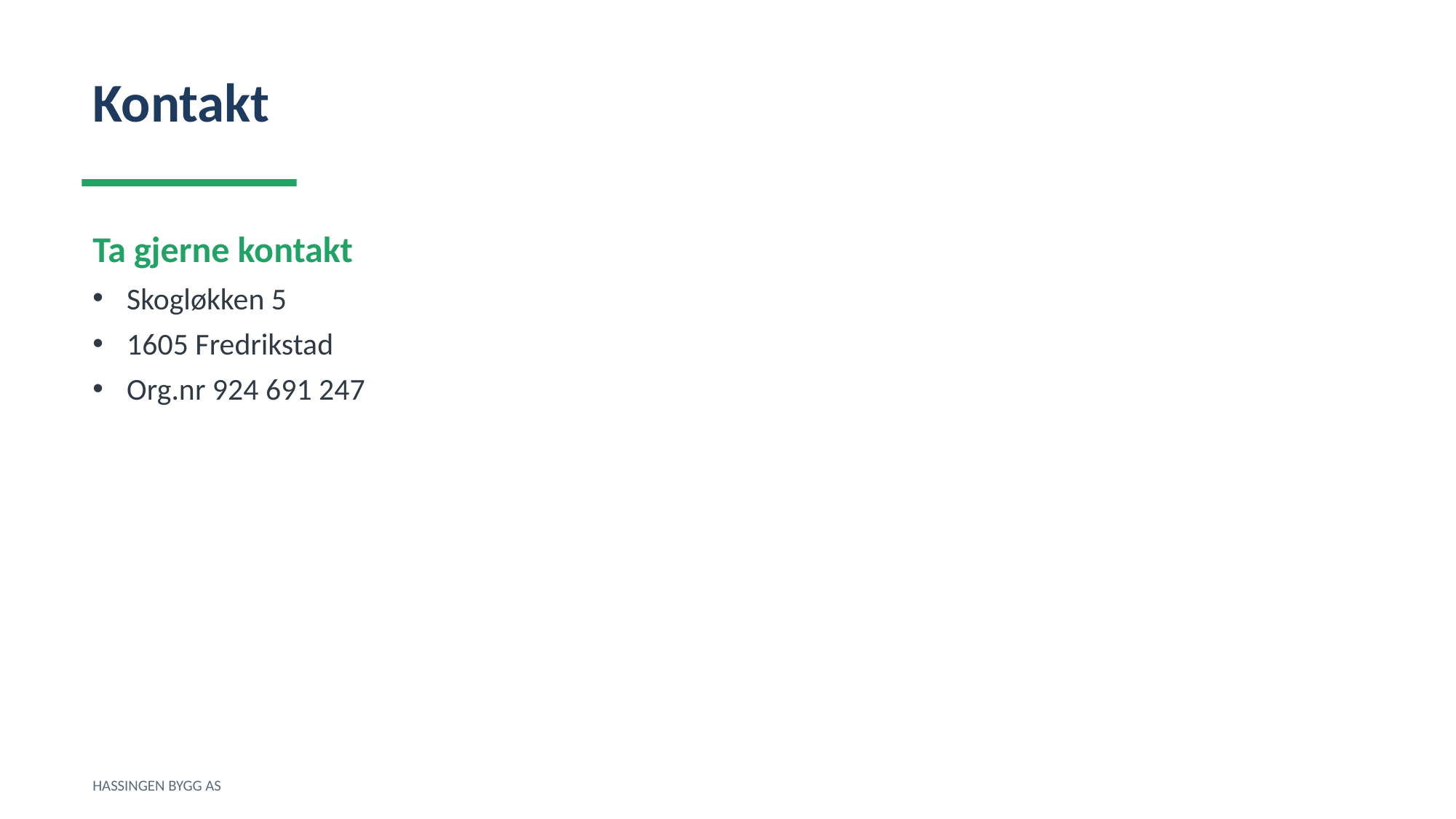

Kontakt

Ta gjerne kontakt
Skogløkken 5
1605 Fredrikstad
Org.nr 924 691 247
HASSINGEN BYGG AS